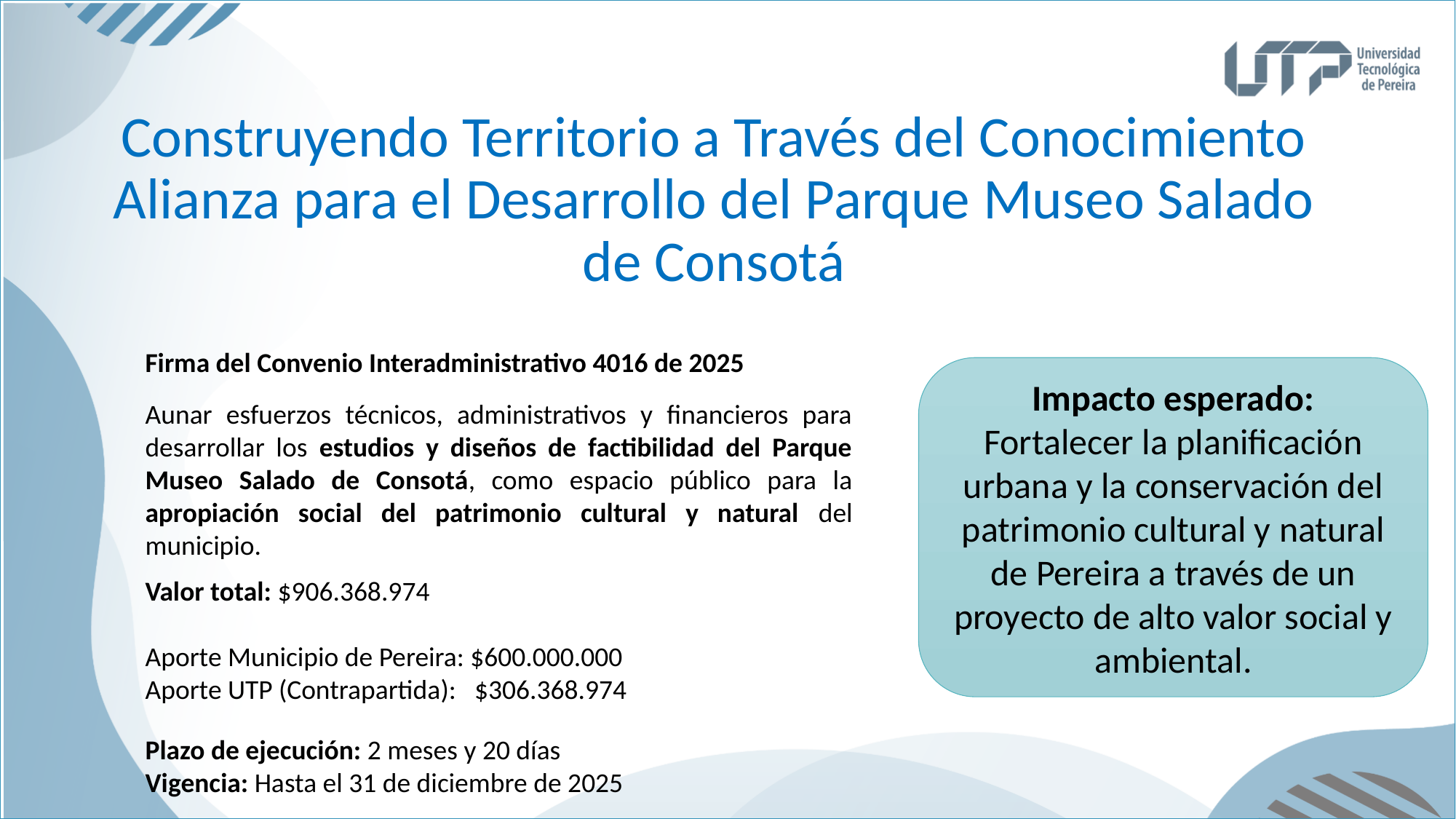

# Construyendo Territorio a Través del Conocimiento Alianza para el Desarrollo del Parque Museo Salado de Consotá
Firma del Convenio Interadministrativo 4016 de 2025
Impacto esperado:
Fortalecer la planificación urbana y la conservación del patrimonio cultural y natural de Pereira a través de un proyecto de alto valor social y ambiental.
Aunar esfuerzos técnicos, administrativos y financieros para desarrollar los estudios y diseños de factibilidad del Parque Museo Salado de Consotá, como espacio público para la apropiación social del patrimonio cultural y natural del municipio.
Valor total: $906.368.974

Aporte Municipio de Pereira: $600.000.000
Aporte UTP (Contrapartida):   $306.368.974
Plazo de ejecución: 2 meses y 20 días
Vigencia: Hasta el 31 de diciembre de 2025